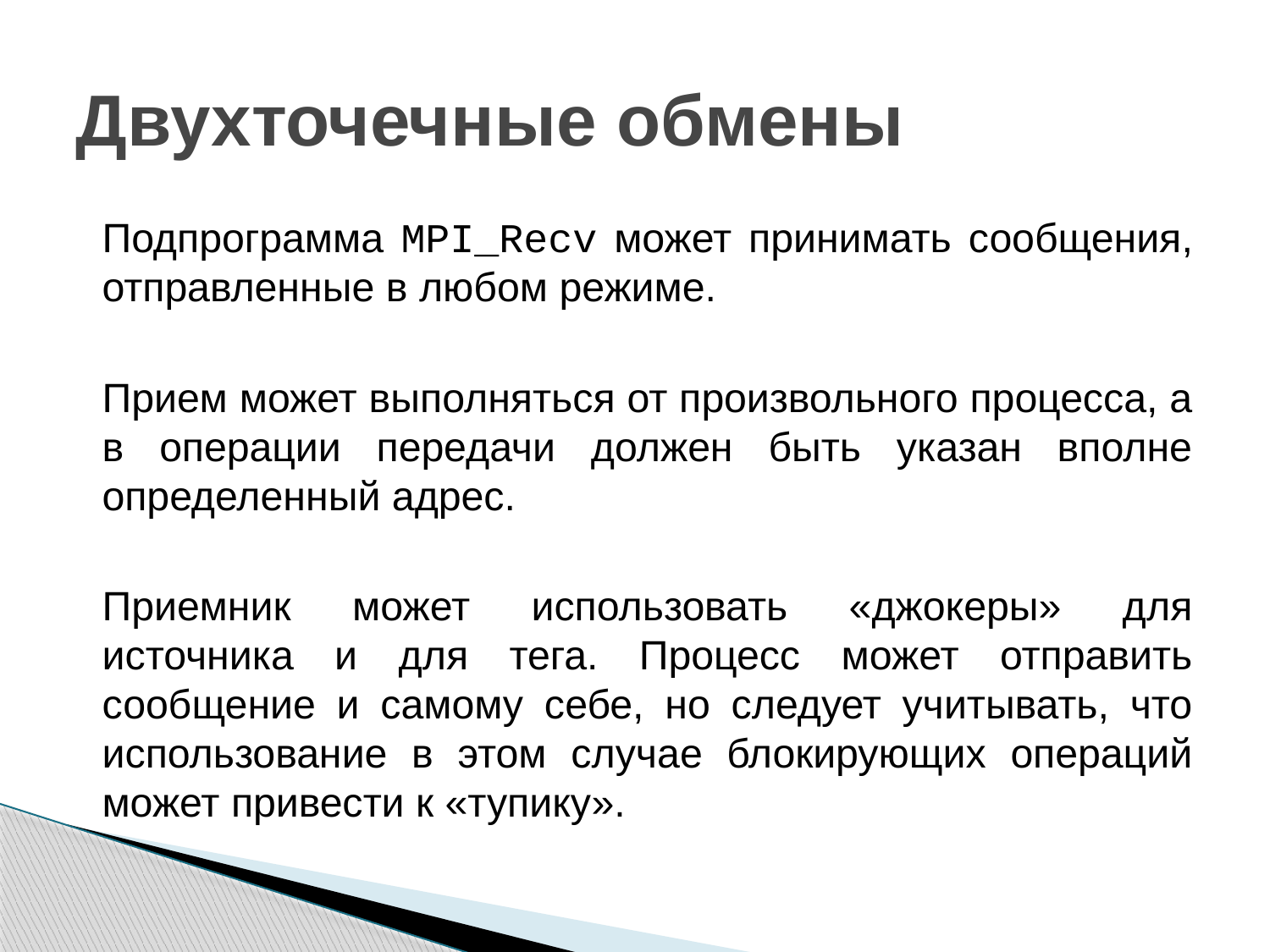

# Двухточечные обмены
Подпрограмма MPI_Recv может принимать сообщения, отправленные в любом режиме.

Прием может выполняться от произвольного процесса, а в операции передачи должен быть указан вполне определенный адрес.

Приемник может использовать «джокеры» для источника и для тега. Процесс может отправить сообщение и самому себе, но следует учитывать, что использование в этом случае блокирующих операций может привести к «тупику».